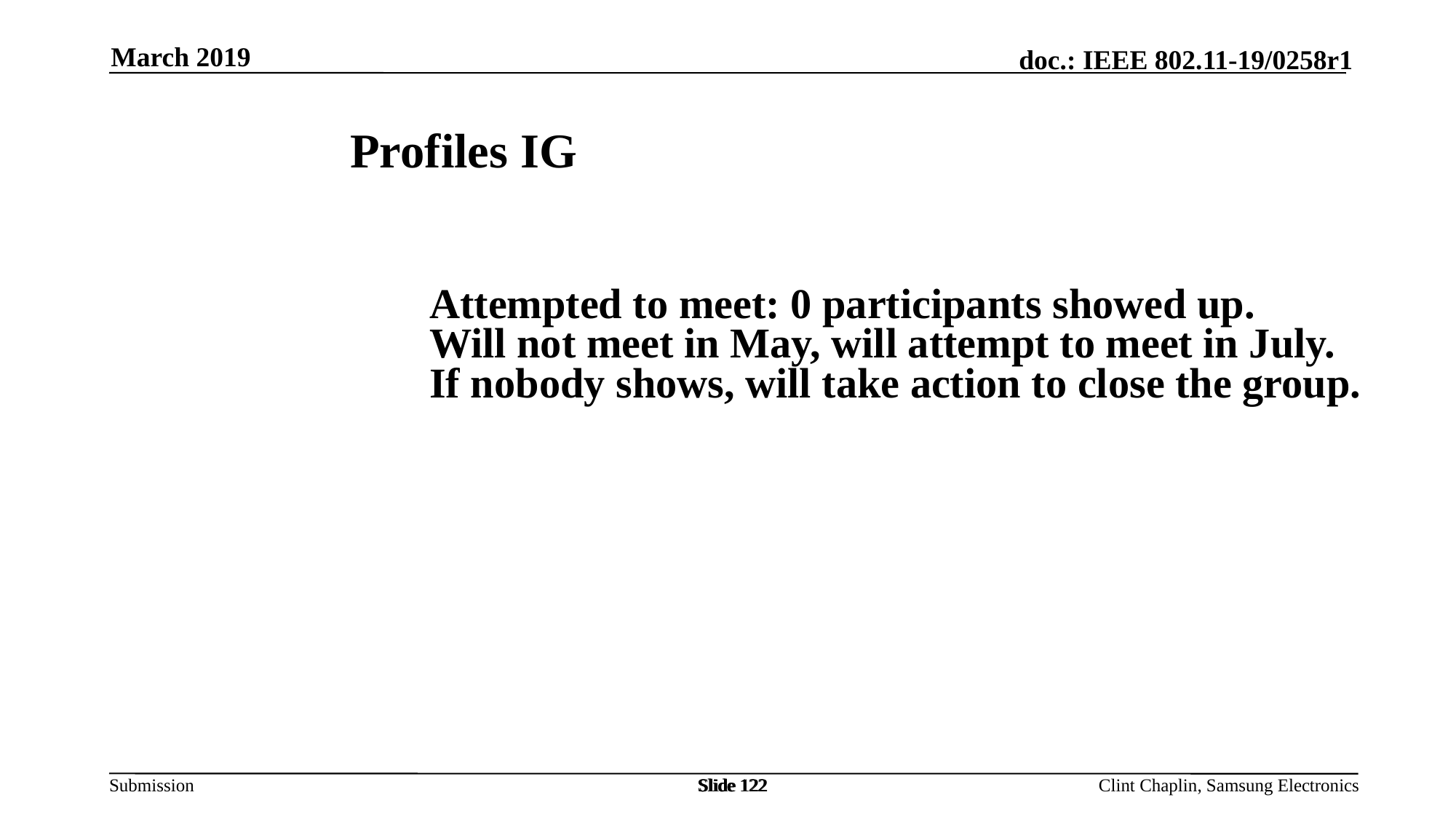

March 2019
Profiles IG
Attempted to meet: 0 participants showed up.
Will not meet in May, will attempt to meet in July.
If nobody shows, will take action to close the group.

Slide 122
Slide 122
Slide 122
Clint Chaplin, Samsung Electronics